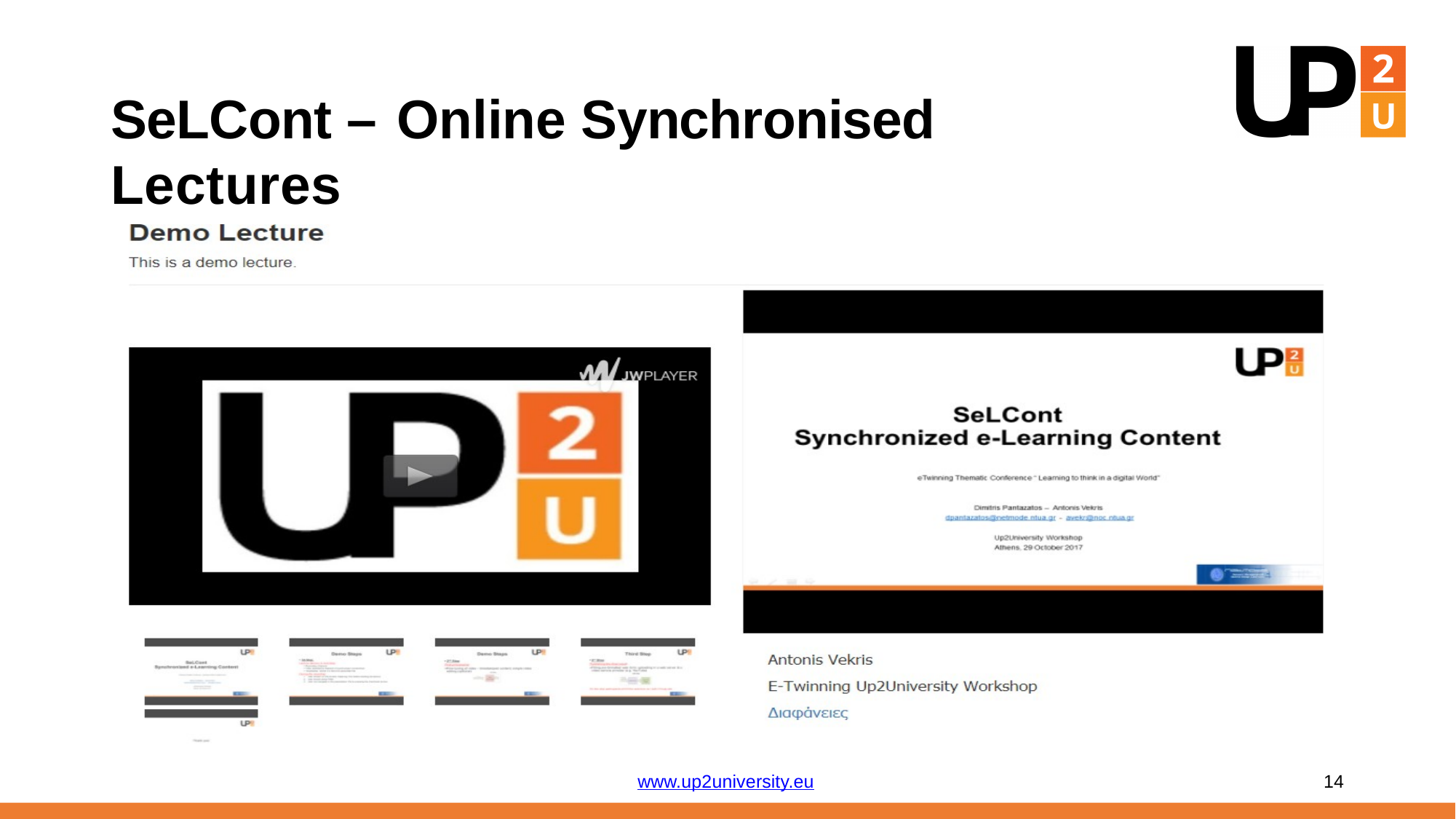

# SeLCont – Online Synchronised Lectures

www.up2university.eu
14